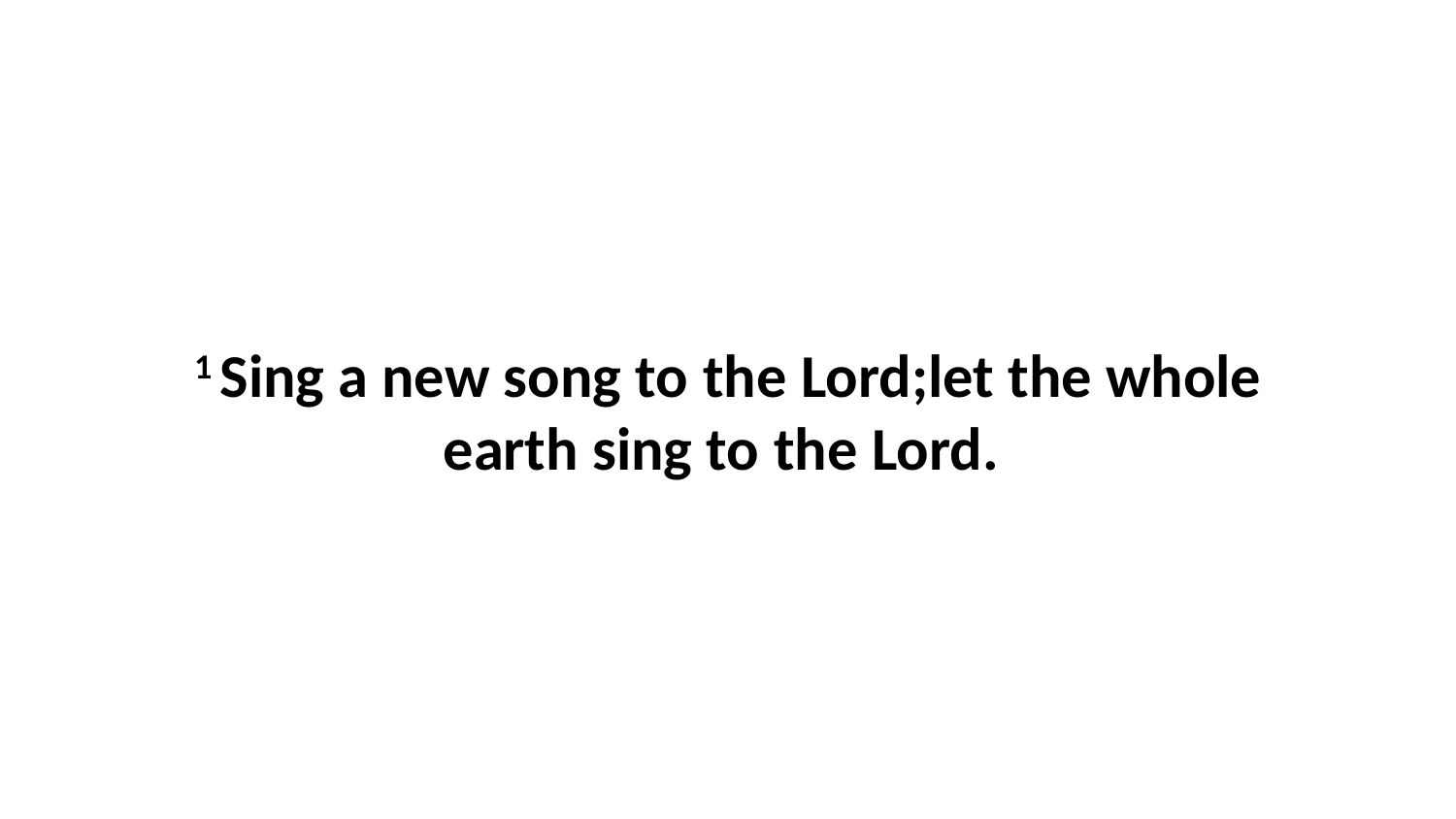

1 Sing a new song to the Lord;let the whole earth sing to the Lord.